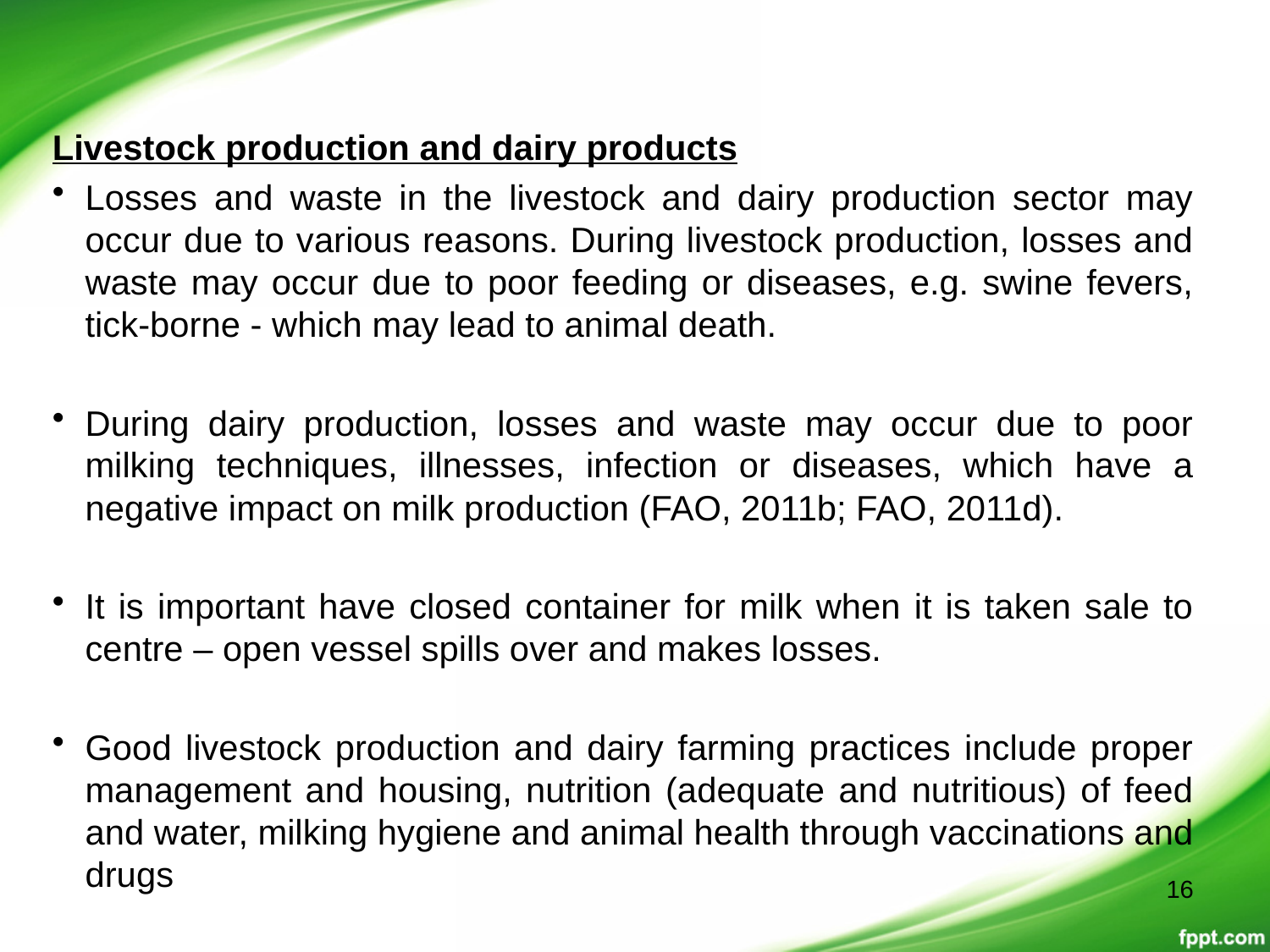

Livestock production and dairy products
Losses and waste in the livestock and dairy production sector may occur due to various reasons. During livestock production, losses and waste may occur due to poor feeding or diseases, e.g. swine fevers, tick-borne - which may lead to animal death.

During dairy production, losses and waste may occur due to poor milking techniques, illnesses, infection or diseases, which have a negative impact on milk production (FAO, 2011b; FAO, 2011d).

It is important have closed container for milk when it is taken sale to centre – open vessel spills over and makes losses.

Good livestock production and dairy farming practices include proper management and housing, nutrition (adequate and nutritious) of feed and water, milking hygiene and animal health through vaccinations and drugs

16